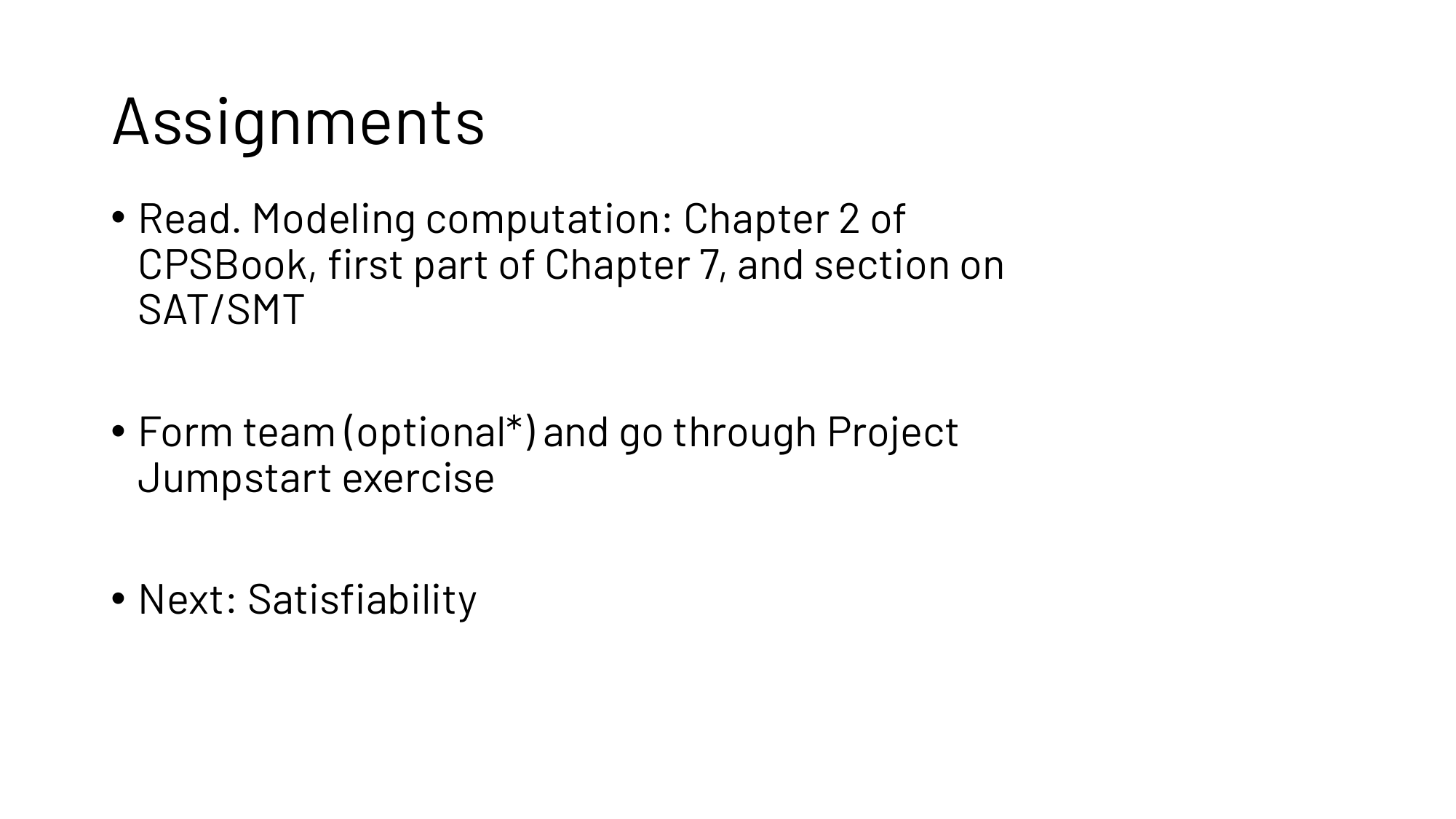

# Assignments
Read. Modeling computation: Chapter 2 of CPSBook, first part of Chapter 7, and section on SAT/SMT

Form team (optional*) and go through Project Jumpstart exercise

Next: Satisfiability